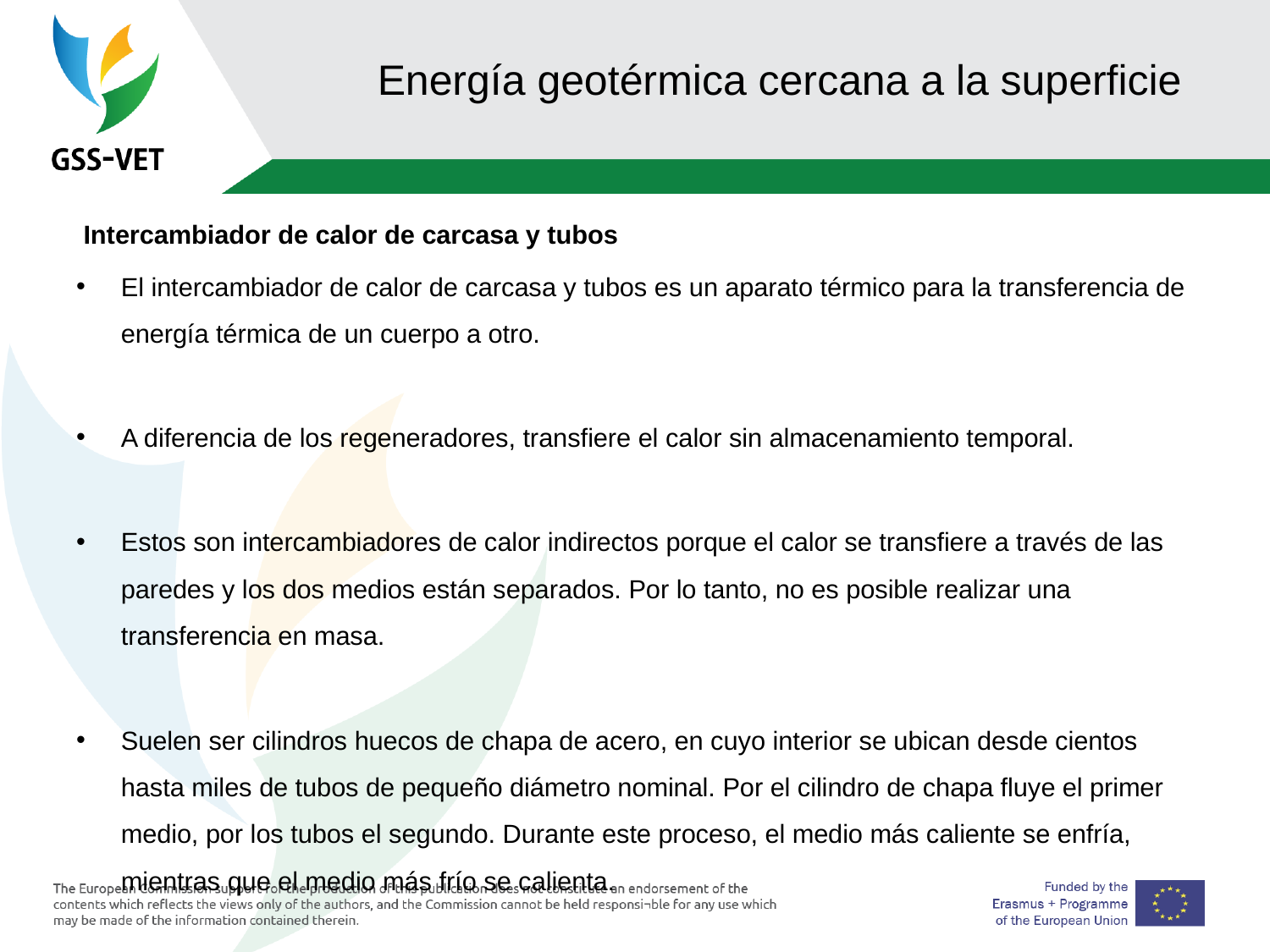

# Energía geotérmica cercana a la superficie
 Intercambiador de calor de carcasa y tubos
El intercambiador de calor de carcasa y tubos es un aparato térmico para la transferencia de energía térmica de un cuerpo a otro.

A diferencia de los regeneradores, transfiere el calor sin almacenamiento temporal.

Estos son intercambiadores de calor indirectos porque el calor se transfiere a través de las paredes y los dos medios están separados. Por lo tanto, no es posible realizar una transferencia en masa.

Suelen ser cilindros huecos de chapa de acero, en cuyo interior se ubican desde cientos hasta miles de tubos de pequeño diámetro nominal. Por el cilindro de chapa fluye el primer medio, por los tubos el segundo. Durante este proceso, el medio más caliente se enfría, mientras que el medio más frío se calienta.